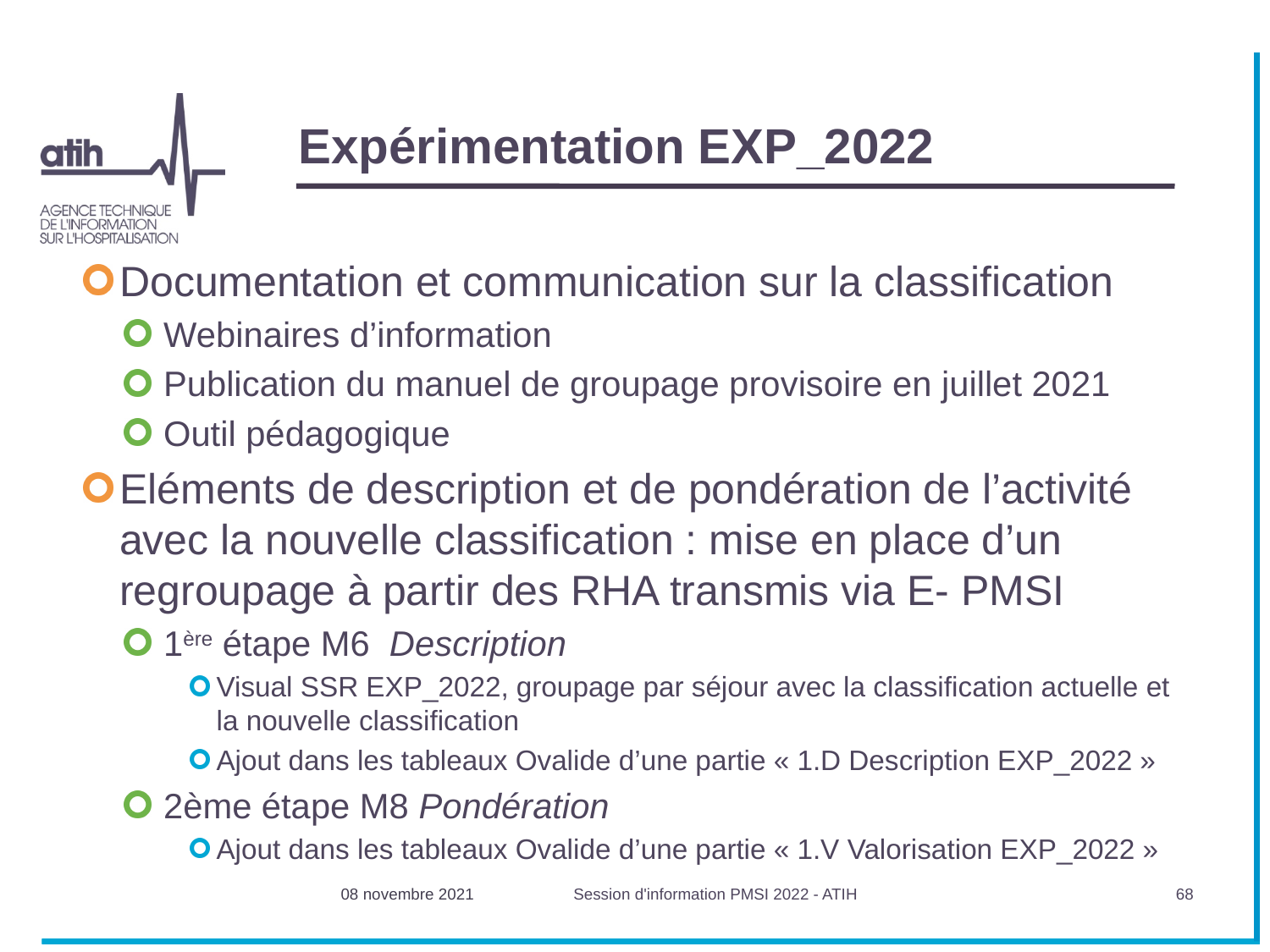

# Expérimentation EXP_2022
Documentation et communication sur la classification
Webinaires d’information
Publication du manuel de groupage provisoire en juillet 2021
Outil pédagogique
Eléments de description et de pondération de l’activité avec la nouvelle classification : mise en place d’un regroupage à partir des RHA transmis via E- PMSI
1ère étape M6  Description
Visual SSR EXP_2022, groupage par séjour avec la classification actuelle et la nouvelle classification
Ajout dans les tableaux Ovalide d’une partie « 1.D Description EXP_2022 »
2ème étape M8 Pondération
Ajout dans les tableaux Ovalide d’une partie « 1.V Valorisation EXP_2022 »

08 novembre 2021
Session d'information PMSI 2022 - ATIH
68